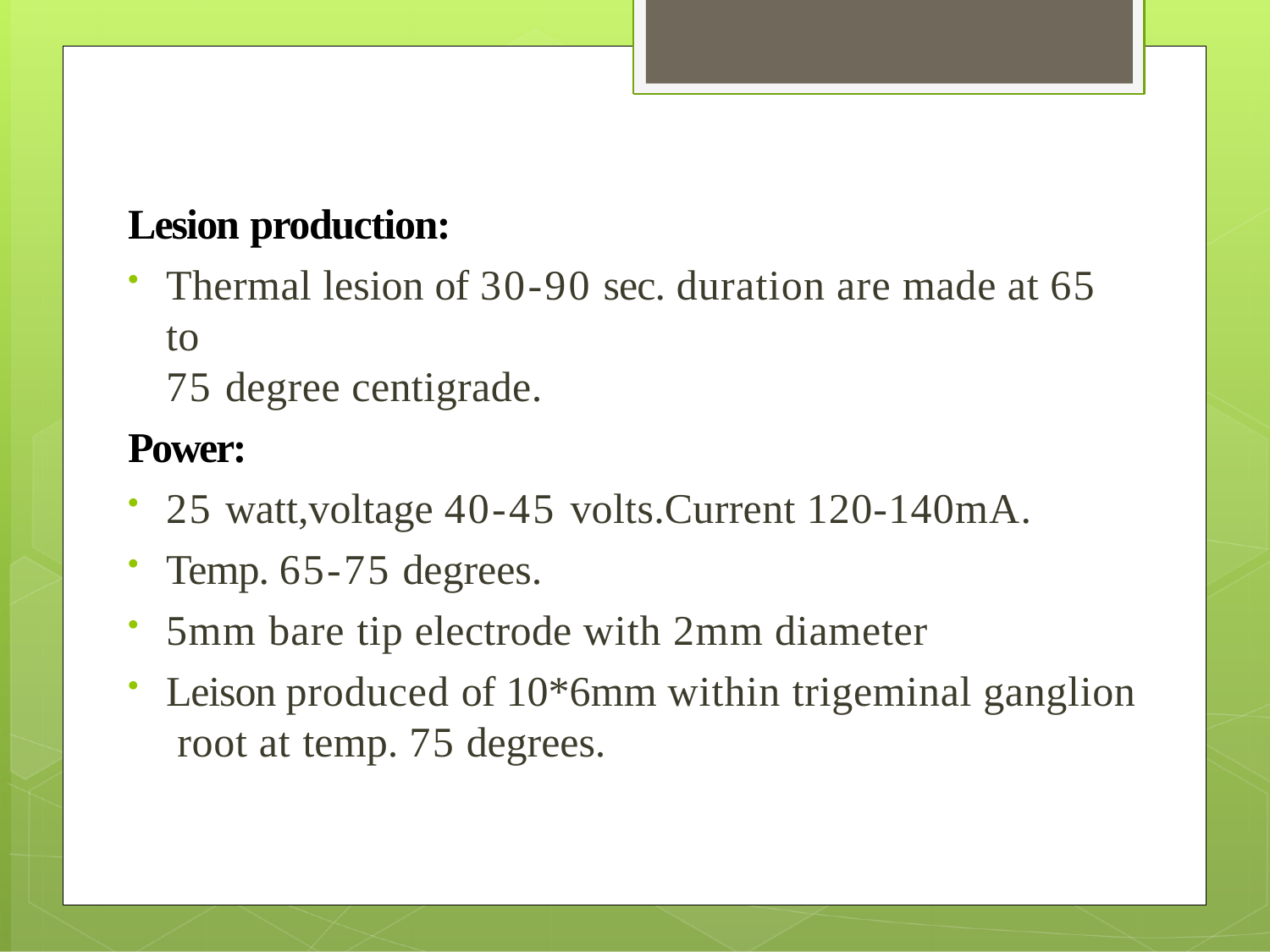

Lesion production:
Thermal lesion of 30-90 sec. duration are made at 65 to
75 degree centigrade.
Power:
25 watt,voltage 40-45 volts.Current 120-140mA.
Temp. 65-75 degrees.
5mm bare tip electrode with 2mm diameter
Leison produced of 10*6mm within trigeminal ganglion  root at temp. 75 degrees.